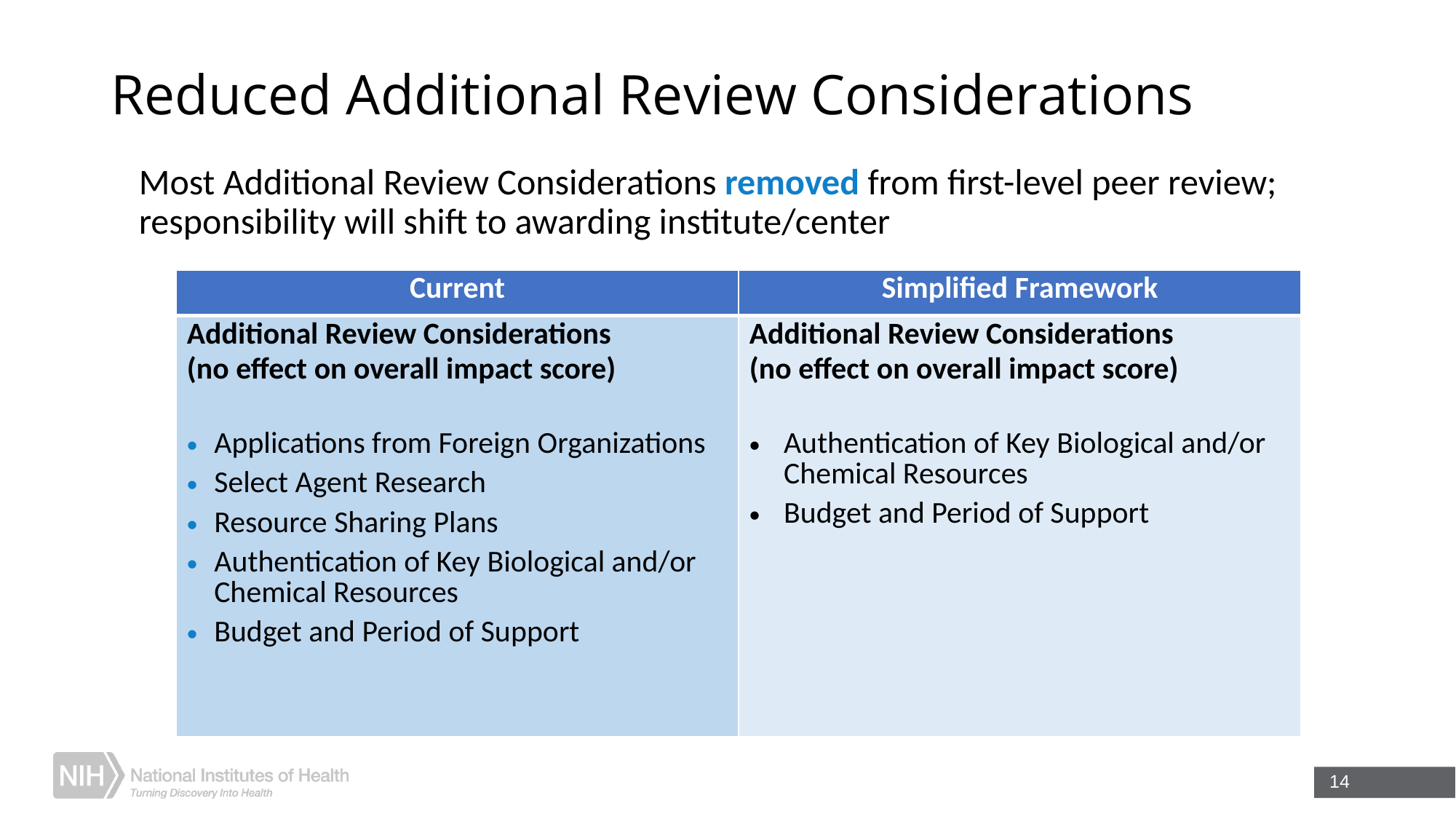

# Reduced Additional Review Considerations
Most Additional Review Considerations removed from first-level peer review; responsibility will shift to awarding institute/center
| Current | Simplified Framework |
| --- | --- |
| Additional Review Considerations (no effect on overall impact score) Applications from Foreign Organizations Select Agent Research Resource Sharing Plans Authentication of Key Biological and/or Chemical Resources Budget and Period of Support | Additional Review Considerations (no effect on overall impact score) Authentication of Key Biological and/or Chemical Resources Budget and Period of Support |
14